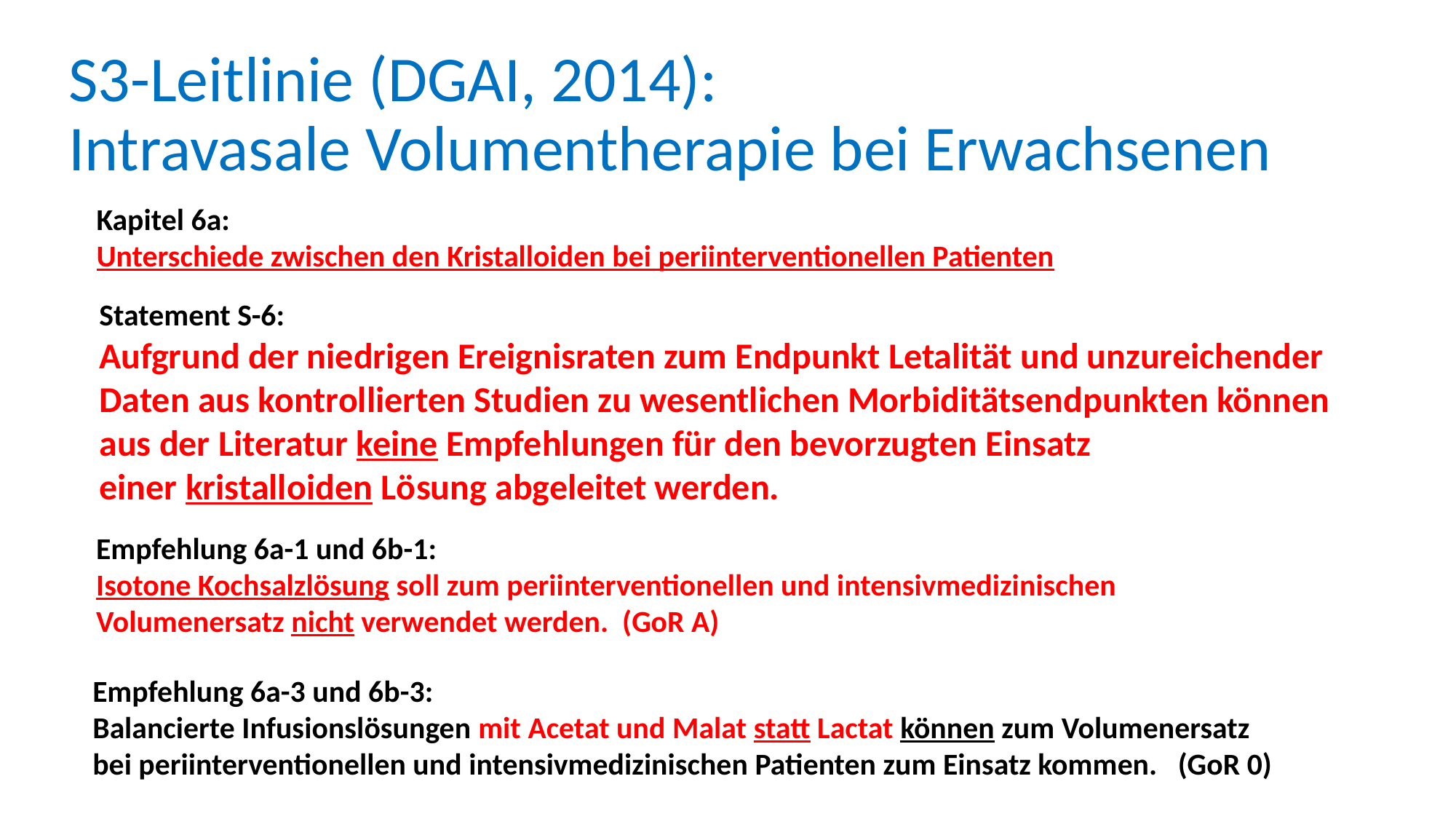

# S3-Leitlinie (DGAI, 2014): Intravasale Volumentherapie bei Erwachsenen
Kapitel 6a:
Unterschiede zwischen den Kristalloiden bei periinterventionellen Patienten
Statement S-6:
Aufgrund der niedrigen Ereignisraten zum Endpunkt Letalität und unzureichender
Daten aus kontrollierten Studien zu wesentlichen Morbiditätsendpunkten können
aus der Literatur keine Empfehlungen für den bevorzugten Einsatz
einer kristalloiden Lösung abgeleitet werden.
Empfehlung 6a-1 und 6b-1:
Isotone Kochsalzlösung soll zum periinterventionellen und intensivmedizinischen
Volumenersatz nicht verwendet werden.  (GoR A)
Empfehlung 6a-3 und 6b-3:
Balancierte Infusionslösungen mit Acetat und Malat statt Lactat können zum Volumenersatz
bei periinterventionellen und intensivmedizinischen Patienten zum Einsatz kommen.   (GoR 0)